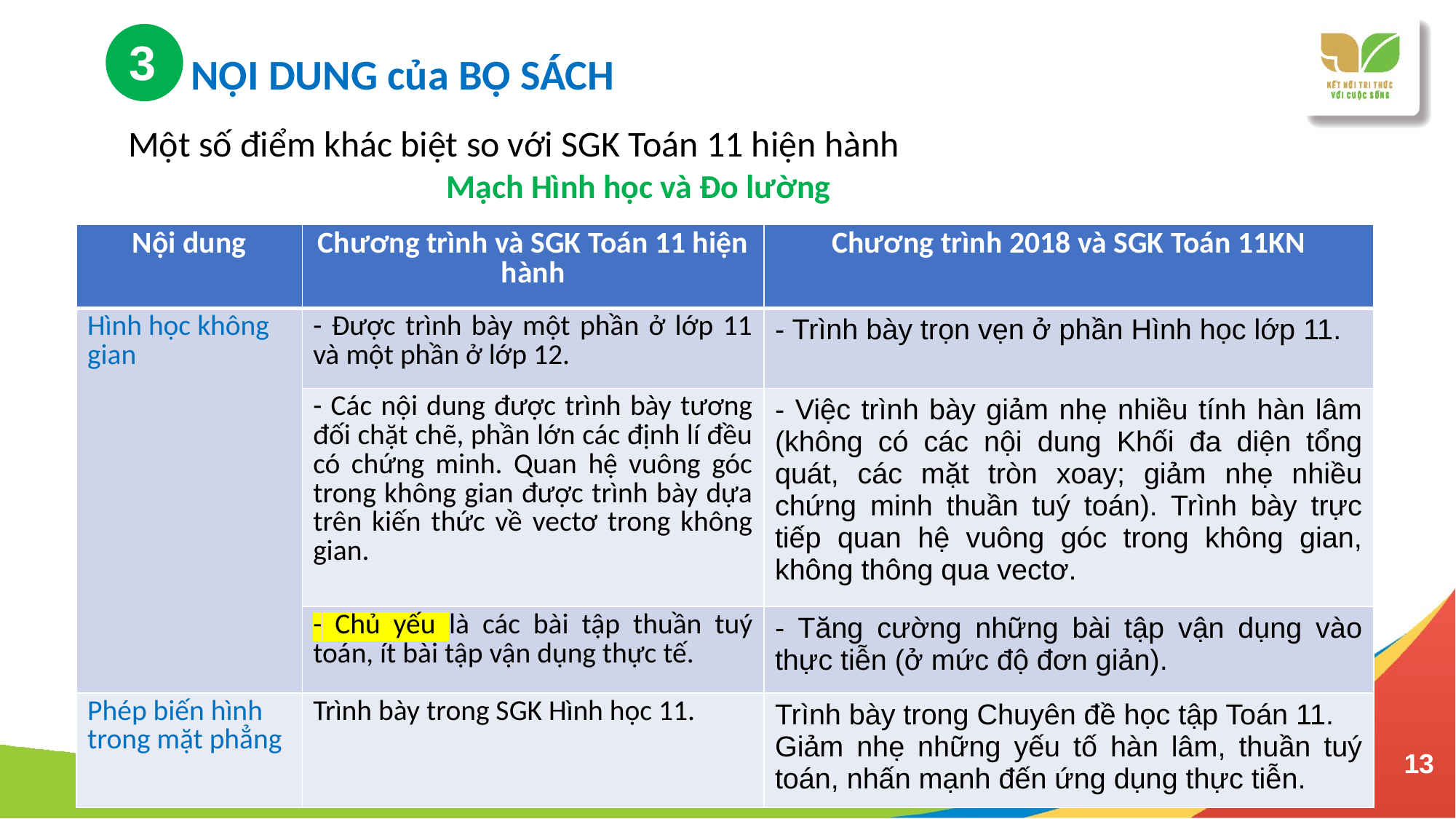

II – NỘI DUNG của BỘ SÁCH
Một số điểm khác biệt so với SGK Toán 11 hiện hành

3
Mạch Hình học và Đo lường
| Nội dung | Chương trình và SGK Toán 11 hiện hành | Chương trình 2018 và SGK Toán 11KN |
| --- | --- | --- |
| Hình học không gian | - Được trình bày một phần ở lớp 11 và một phần ở lớp 12. | - Trình bày trọn vẹn ở phần Hình học lớp 11. |
|  | - Các nội dung được trình bày tương đối chặt chẽ, phần lớn các định lí đều có chứng minh. Quan hệ vuông góc trong không gian được trình bày dựa trên kiến thức về vectơ trong không gian. | - Việc trình bày giảm nhẹ nhiều tính hàn lâm (không có các nội dung Khối đa diện tổng quát, các mặt tròn xoay; giảm nhẹ nhiều chứng minh thuần tuý toán). Trình bày trực tiếp quan hệ vuông góc trong không gian, không thông qua vectơ. |
|  | - Chủ yếu là các bài tập thuần tuý toán, ít bài tập vận dụng thực tế. | - Tăng cường những bài tập vận dụng vào thực tiễn (ở mức độ đơn giản). |
| Phép biến hình trong mặt phẳng | Trình bày trong SGK Hình học 11. | Trình bày trong Chuyên đề học tập Toán 11. Giảm nhẹ những yếu tố hàn lâm, thuần tuý toán, nhấn mạnh đến ứng dụng thực tiễn. |